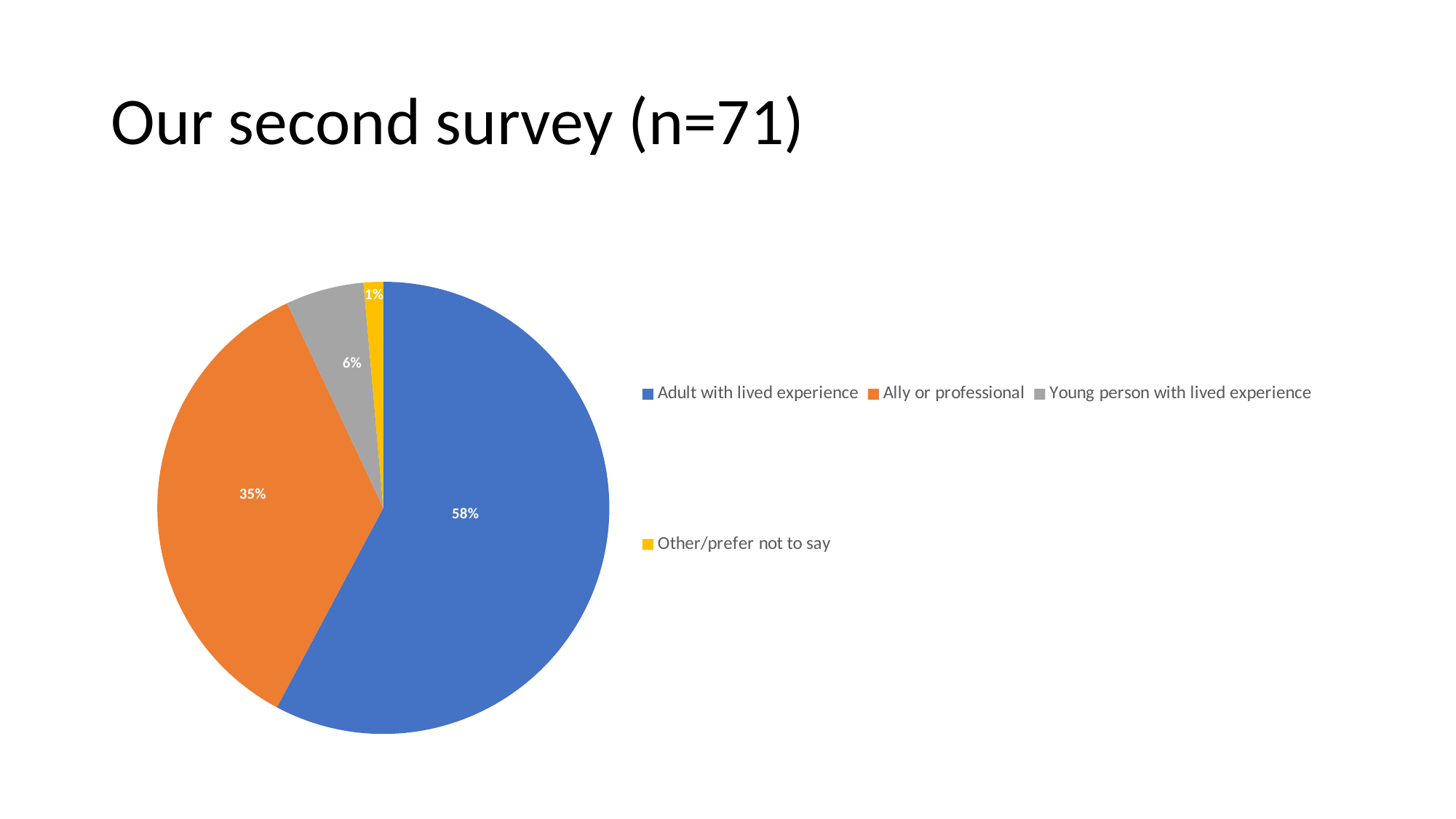

# Our second survey (n=71)

### Chart

| Category | Experience |
|---|---|
| Adult with lived experience | 57.8 |
| Ally or professional | 35.2 |
| Young person with lived experience | 5.6 |
| Other/prefer not to say | 1.4 |